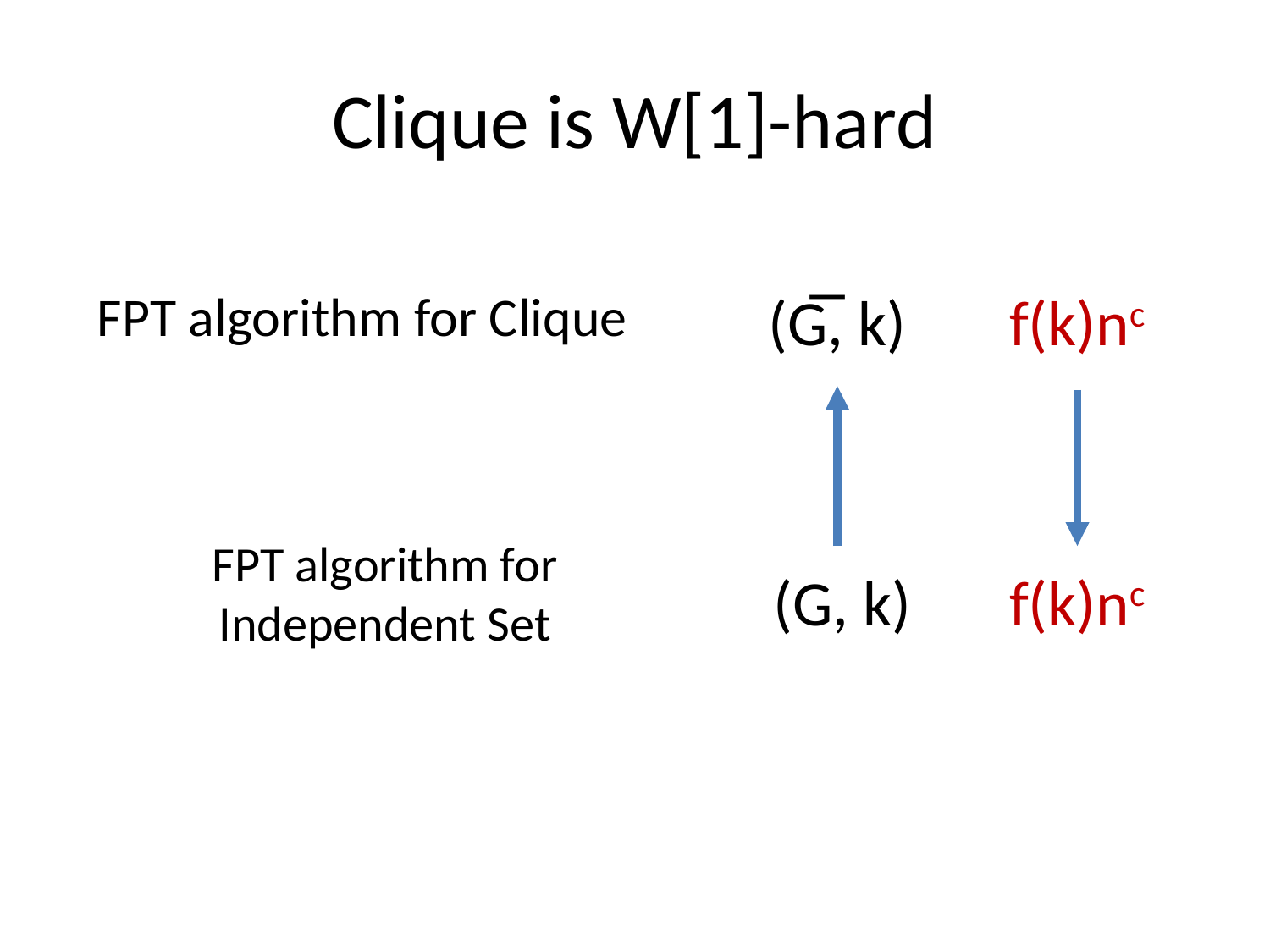

# Clique is W[1]-hard
FPT algorithm for Clique
(G̅, k)
f(k)nc
FPT algorithm for Independent Set
f(k)nc
(G, k)